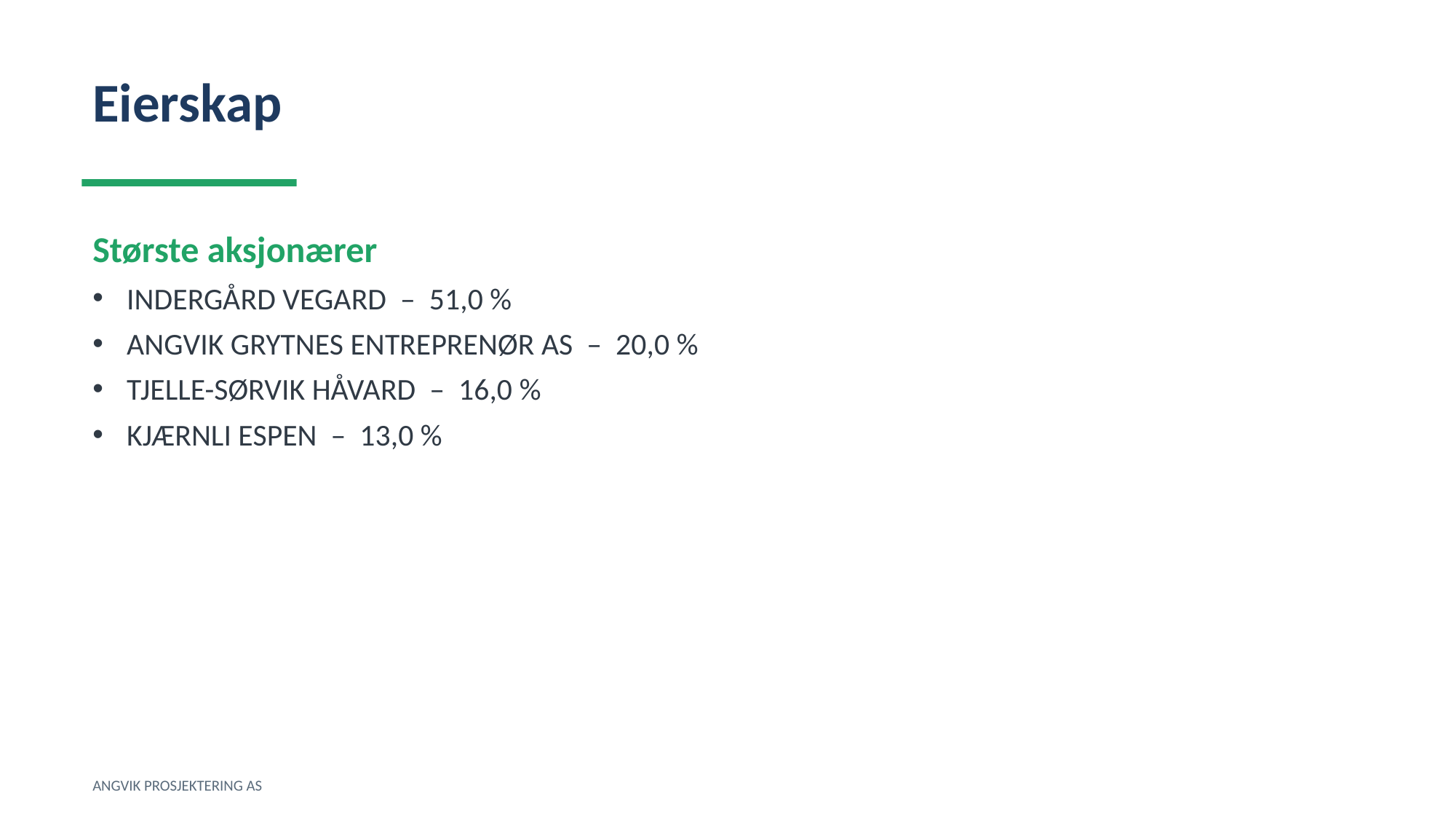

Eierskap

Største aksjonærer
INDERGÅRD VEGARD  –  51,0 %
ANGVIK GRYTNES ENTREPRENØR AS  –  20,0 %
TJELLE-SØRVIK HÅVARD  –  16,0 %
KJÆRNLI ESPEN  –  13,0 %
ANGVIK PROSJEKTERING AS